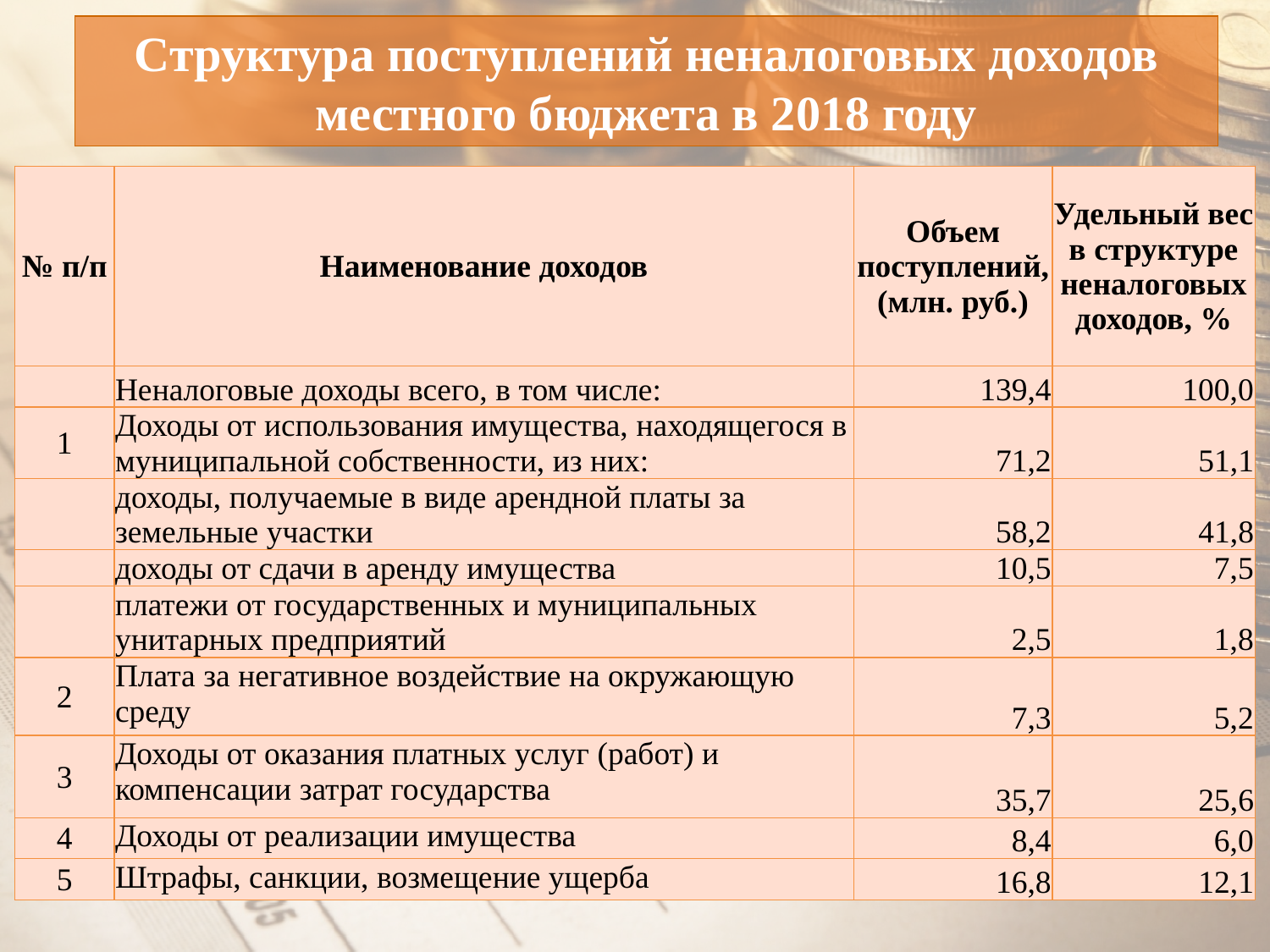

# Структура поступлений неналоговых доходов местного бюджета в 2018 году
| № п/п | Наименование доходов | Объем поступлений, (млн. руб.) | Удельный вес в структуре неналоговых доходов, % |
| --- | --- | --- | --- |
|  | Неналоговые доходы всего, в том числе: | 139,4 | 100,0 |
| 1 | Доходы от использования имущества, находящегося в муниципальной собственности, из них: | 71,2 | 51,1 |
|  | доходы, получаемые в виде арендной платы за земельные участки | 58,2 | 41,8 |
|  | доходы от сдачи в аренду имущества | 10,5 | 7,5 |
|  | платежи от государственных и муниципальных унитарных предприятий | 2,5 | 1,8 |
| 2 | Плата за негативное воздействие на окружающую среду | 7,3 | 5,2 |
| 3 | Доходы от оказания платных услуг (работ) и компенсации затрат государства | 35,7 | 25,6 |
| 4 | Доходы от реализации имущества | 8,4 | 6,0 |
| 5 | Штрафы, санкции, возмещение ущерба | 16,8 | 12,1 |